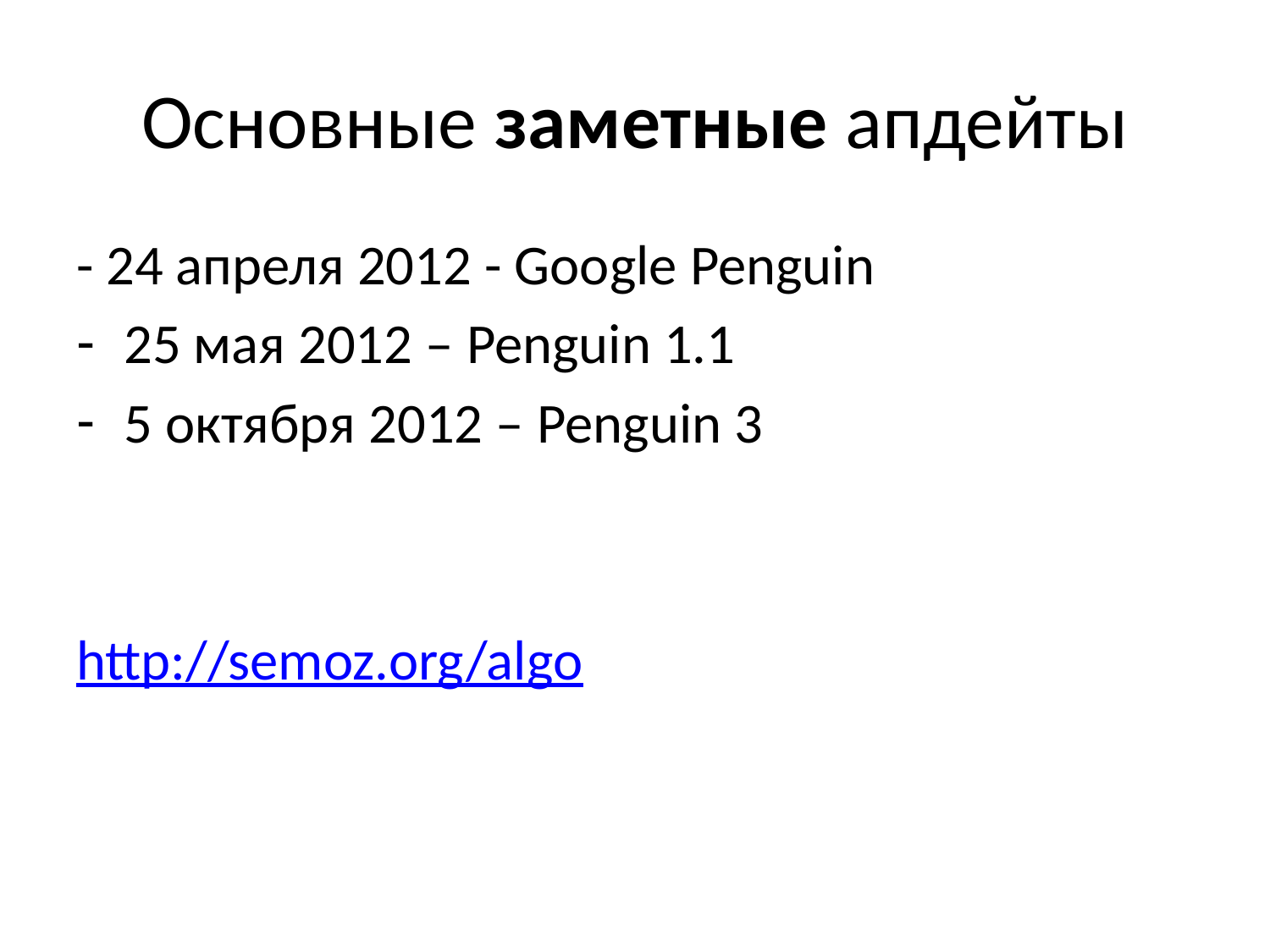

# Основные заметные апдейты
- 24 апреля 2012 - Google Penguin
25 мая 2012 – Penguin 1.1
5 октября 2012 – Penguin 3

http://semoz.org/algo